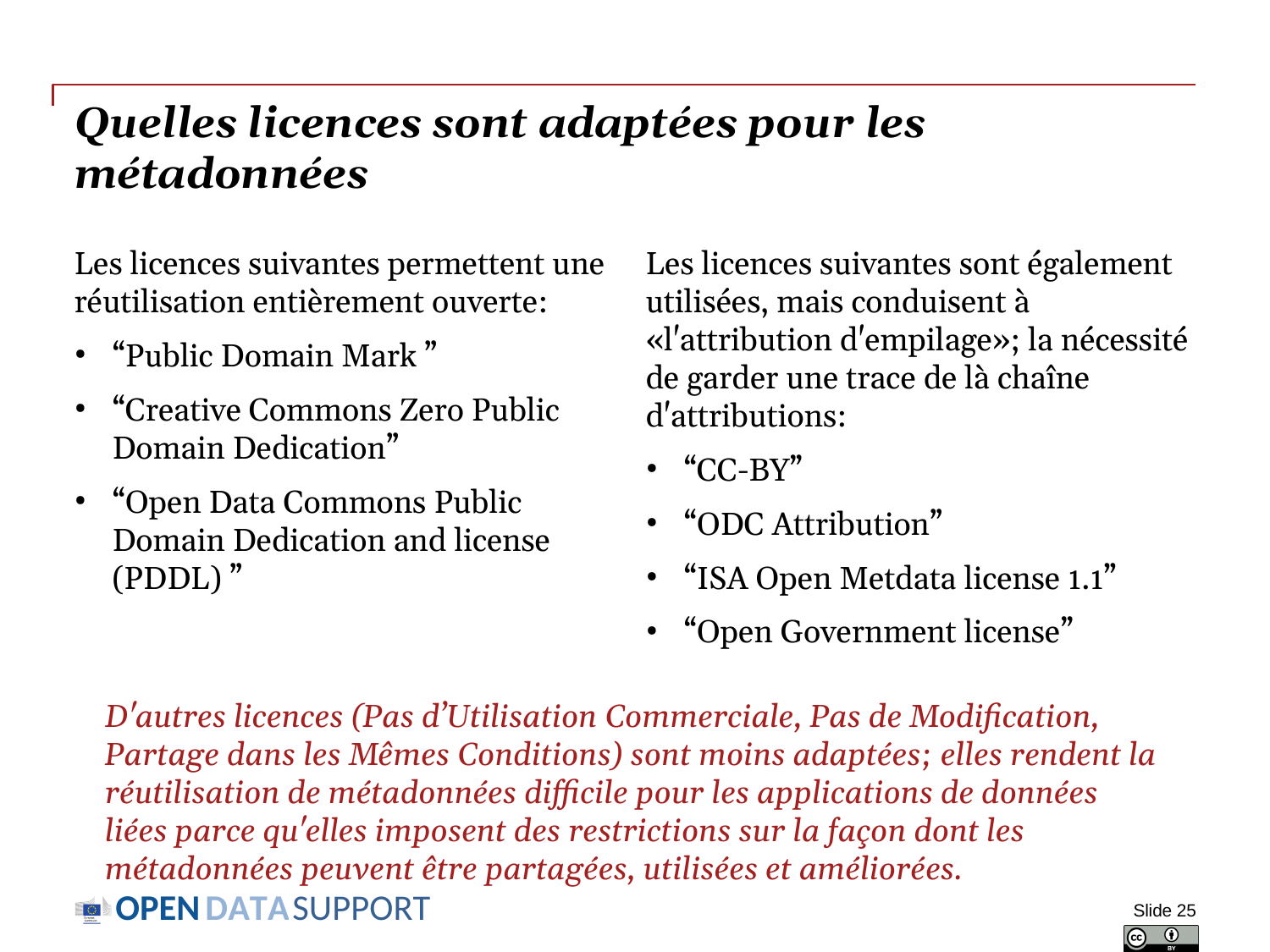

# Quelles licences sont adaptées pour les métadonnées
Les licences suivantes sont également utilisées, mais conduisent à «l'attribution d'empilage»; la nécessité de garder une trace de là chaîne d'attributions:
“CC-BY”
“ODC Attribution”
“ISA Open Metdata license 1.1”
“Open Government license”
Les licences suivantes permettent une réutilisation entièrement ouverte:
“Public Domain Mark ”
“Creative Commons Zero Public Domain Dedication”
“Open Data Commons Public Domain Dedication and license (PDDL) ”
D'autres licences (Pas d’Utilisation Commerciale, Pas de Modification, Partage dans les Mêmes Conditions) sont moins adaptées; elles rendent la réutilisation de métadonnées difficile pour les applications de données liées parce qu'elles imposent des restrictions sur la façon dont les métadonnées peuvent être partagées, utilisées et améliorées.
Slide 25